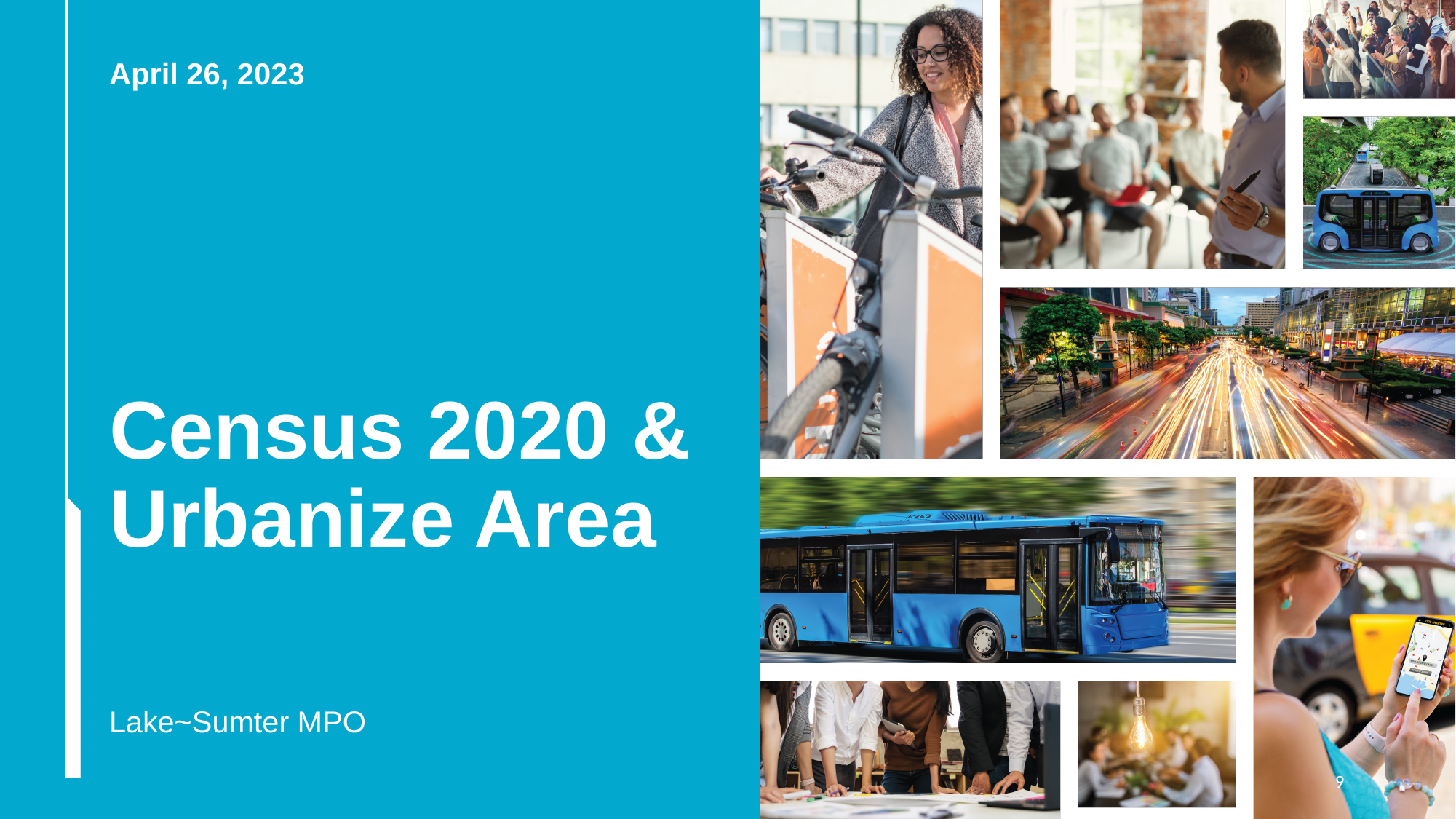

April 26, 2023
# Census 2020 & Urbanize Area
Lake~Sumter MPO
9